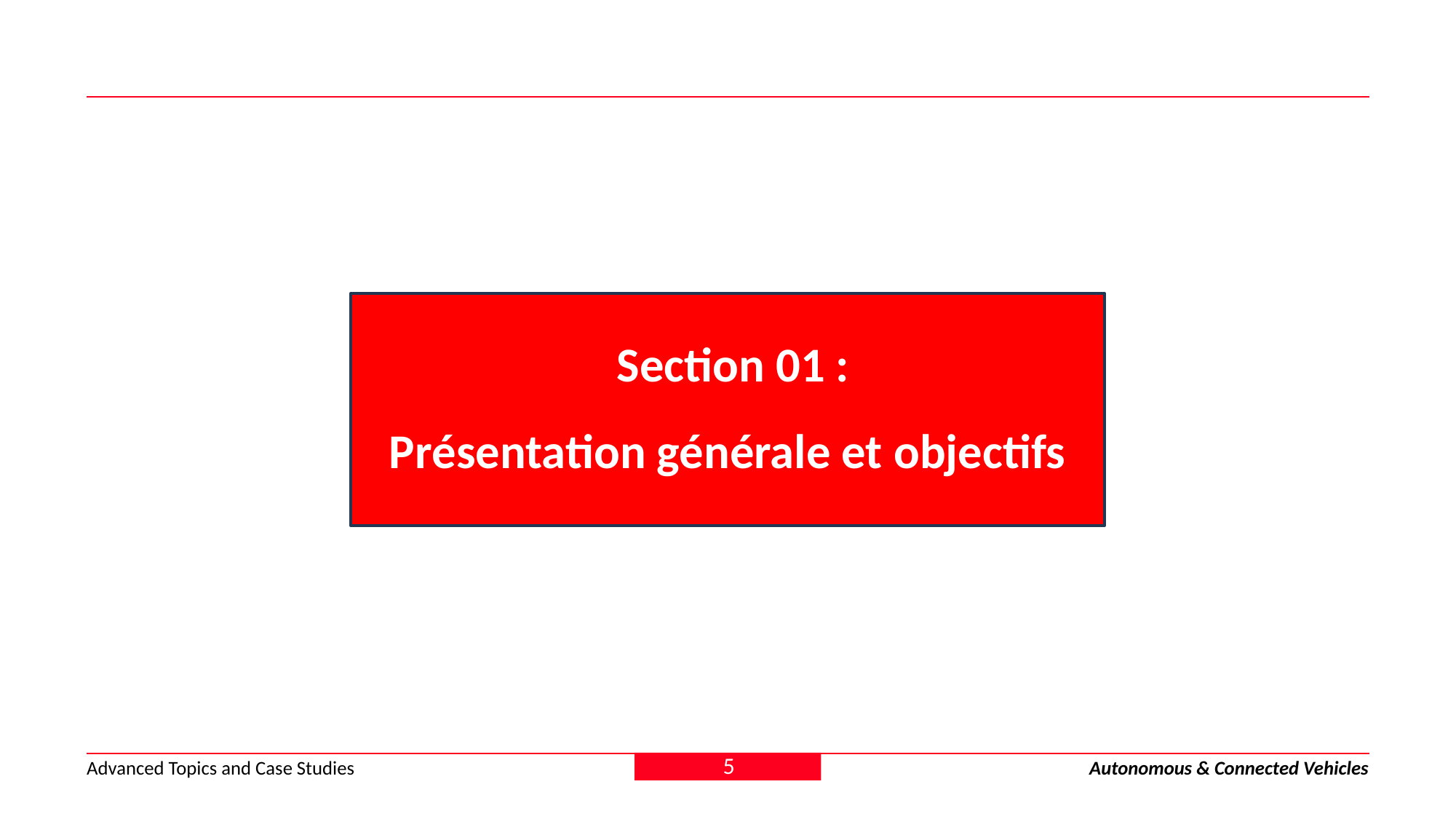

Section 01 :
Présentation générale et objectifs